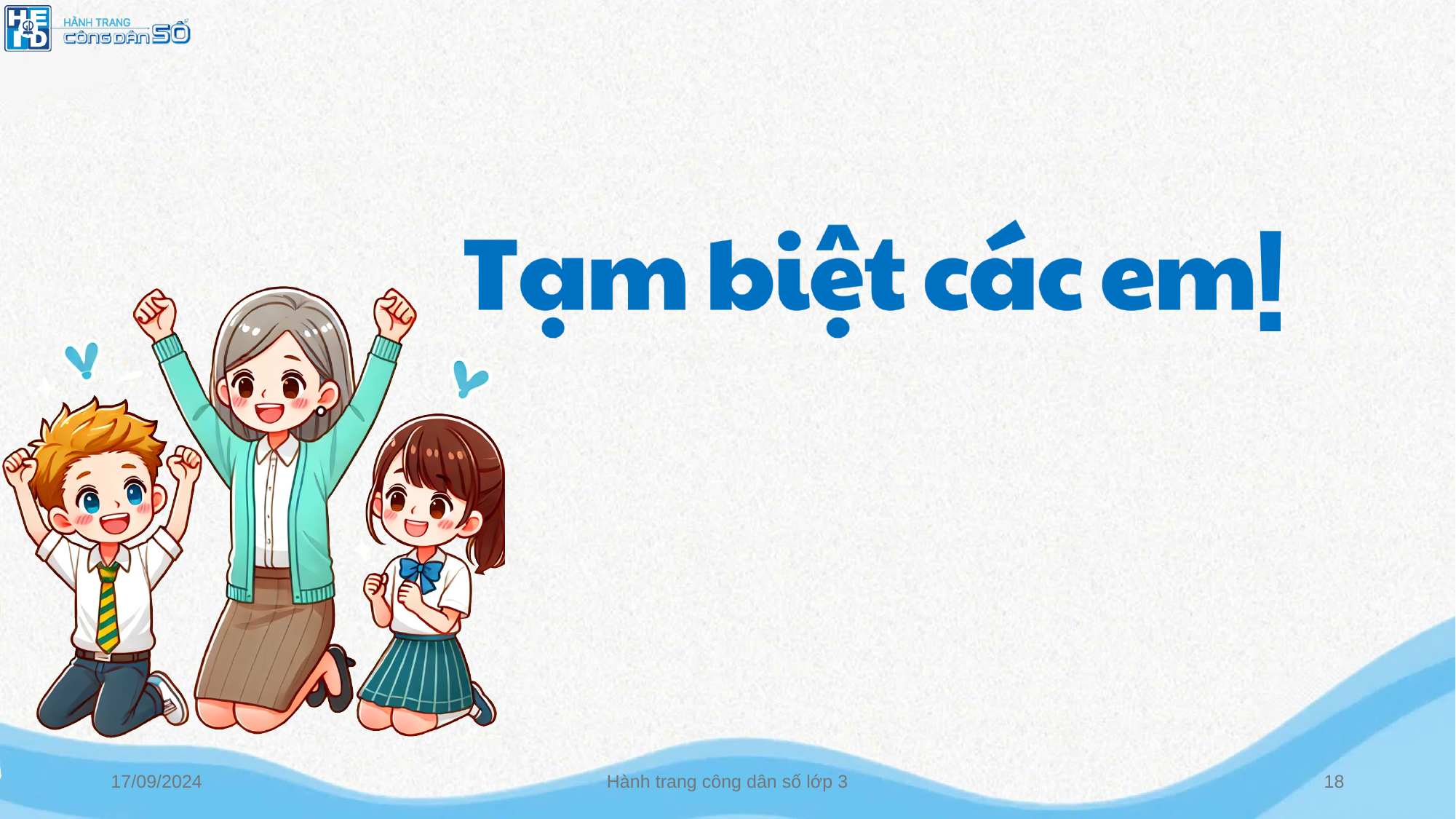

17/09/2024
Hành trang công dân số lớp 3
18